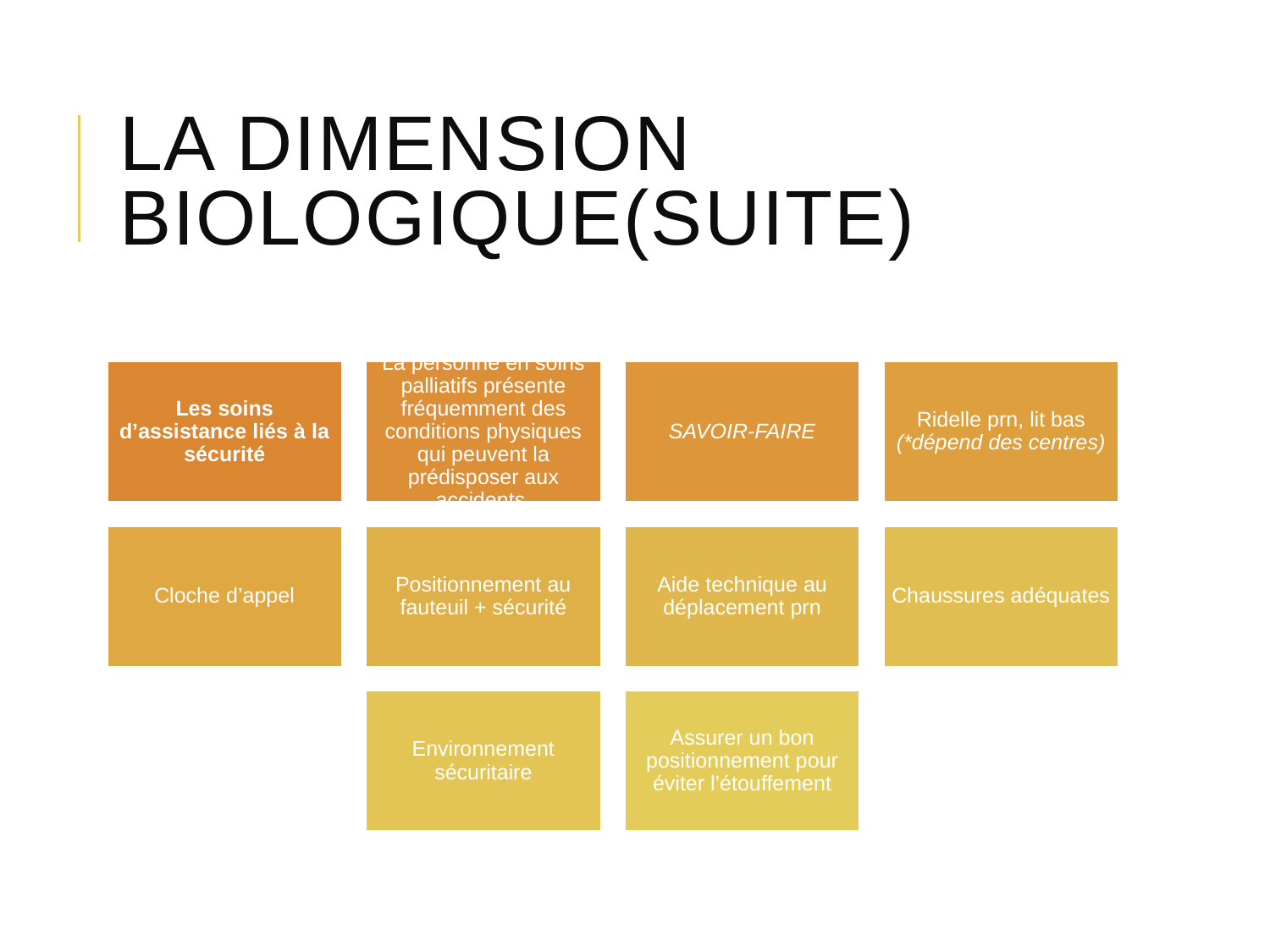

# La dimension biologique(suite)
Les soins d’assistance liés à la sécurité
La personne en soins palliatifs présente fréquemment des conditions physiques qui peuvent la prédisposer aux accidents.
SAVOIR-FAIRE
Ridelle prn, lit bas (*dépend des centres)
Cloche d’appel
Positionnement au fauteuil + sécurité
Aide technique au déplacement prn
Chaussures adéquates
Environnement sécuritaire
Assurer un bon positionnement pour éviter l’étouffement